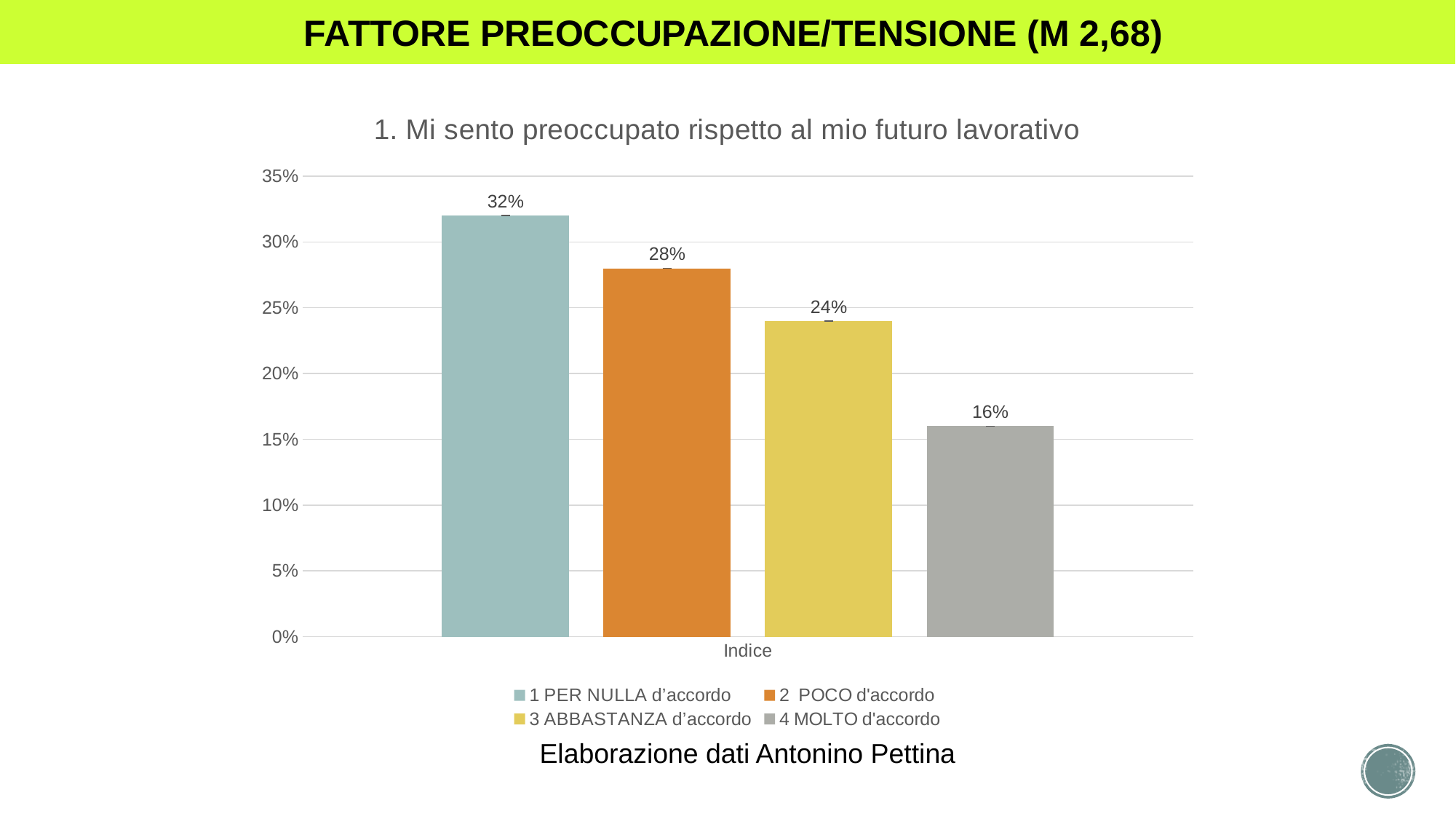

FATTORE PREOCCUPAZIONE/TENSIONE (M 2,68)

### Chart: 1. Mi sento preoccupato rispetto al mio futuro lavorativo

| Category | 1 PER NULLA d’accordo | 2  POCO d'accordo | 3 ABBASTANZA d’accordo | 4 MOLTO d'accordo |
|---|---|---|---|---|
| Indice | 0.32 | 0.28 | 0.24 | 0.16 |
Elaborazione dati Antonino Pettina